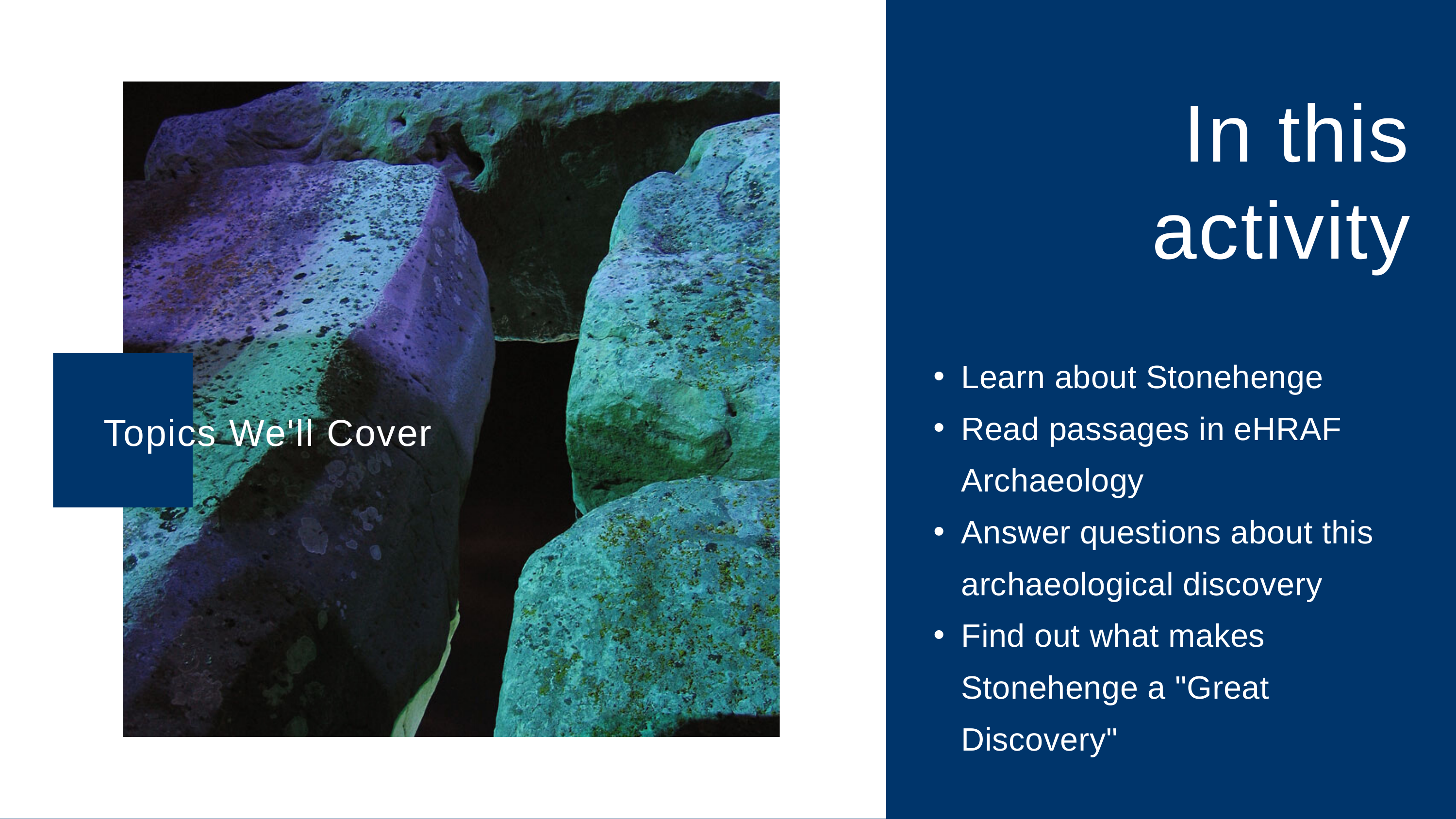

In this activity

Learn about Stonehenge
Read passages in eHRAF Archaeology
Answer questions about this archaeological discovery
Find out what makes Stonehenge a "Great Discovery"

Topics We'll Cover